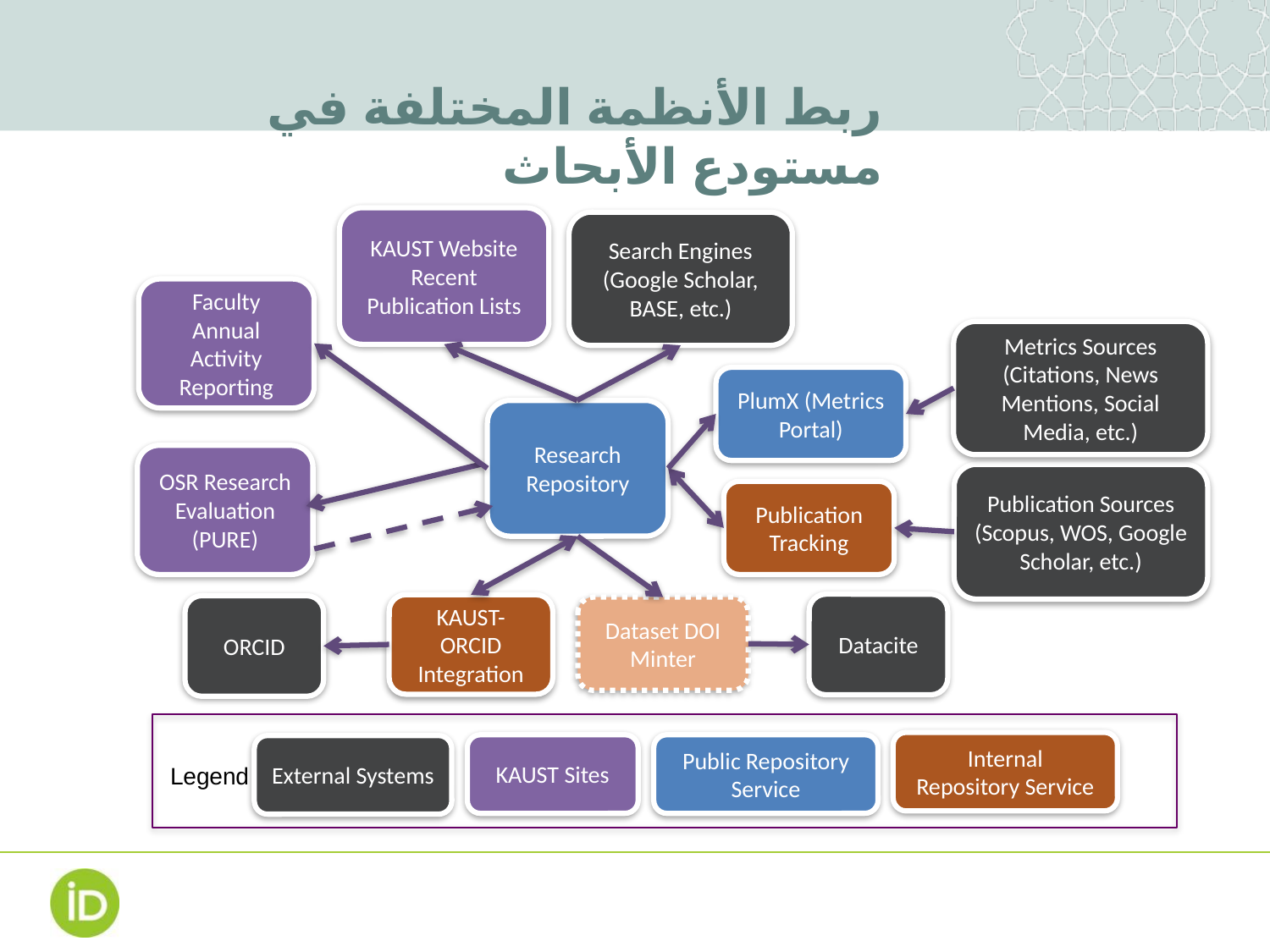

# ربط الأنظمة المختلفة في مستودع الأبحاث
KAUST Website Recent Publication Lists
Search Engines (Google Scholar, BASE, etc.)
Faculty Annual Activity Reporting
OSR Research Evaluation
(PURE)
Metrics Sources (Citations, News Mentions, Social Media, etc.)
PlumX (Metrics Portal)
Research Repository
Publication Sources (Scopus, WOS, Google Scholar, etc.)
Publication Tracking
KAUST-ORCID Integration
ORCID
Datacite
Dataset DOI Minter

Internal
Repository Service
KAUST Sites
Public Repository Service
External Systems
Legend